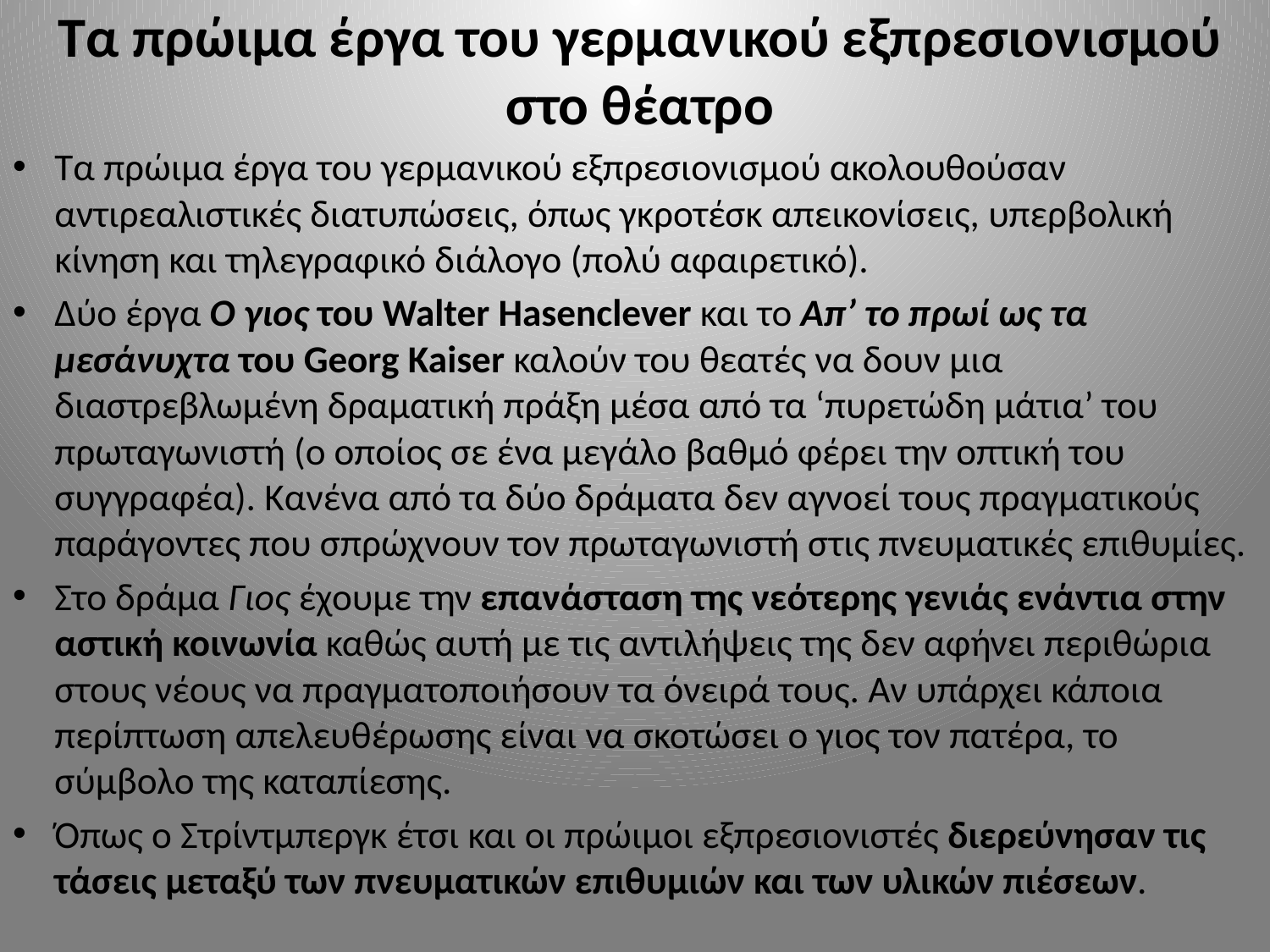

# Τα πρώιμα έργα του γερμανικού εξπρεσιονισμού στο θέατρο
Τα πρώιμα έργα του γερμανικού εξπρεσιονισμού ακολουθούσαν αντιρεαλιστικές διατυπώσεις, όπως γκροτέσκ απεικονίσεις, υπερβολική κίνηση και τηλεγραφικό διάλογο (πολύ αφαιρετικό).
Δύο έργα Ο γιος του Walter Hasenclever και το Απ’ το πρωί ως τα μεσάνυχτα του Georg Kaiser καλούν του θεατές να δουν μια διαστρεβλωμένη δραματική πράξη μέσα από τα ‘πυρετώδη μάτια’ του πρωταγωνιστή (ο οποίος σε ένα μεγάλο βαθμό φέρει την οπτική του συγγραφέα). Κανένα από τα δύο δράματα δεν αγνοεί τους πραγματικούς παράγοντες που σπρώχνουν τον πρωταγωνιστή στις πνευματικές επιθυμίες.
Στο δράμα Γιος έχουμε την επανάσταση της νεότερης γενιάς ενάντια στην αστική κοινωνία καθώς αυτή με τις αντιλήψεις της δεν αφήνει περιθώρια στους νέους να πραγματοποιήσουν τα όνειρά τους. Αν υπάρχει κάποια περίπτωση απελευθέρωσης είναι να σκοτώσει ο γιος τον πατέρα, το σύμβολο της καταπίεσης.
Όπως ο Στρίντμπεργκ έτσι και οι πρώιμοι εξπρεσιονιστές διερεύνησαν τις τάσεις μεταξύ των πνευματικών επιθυμιών και των υλικών πιέσεων.